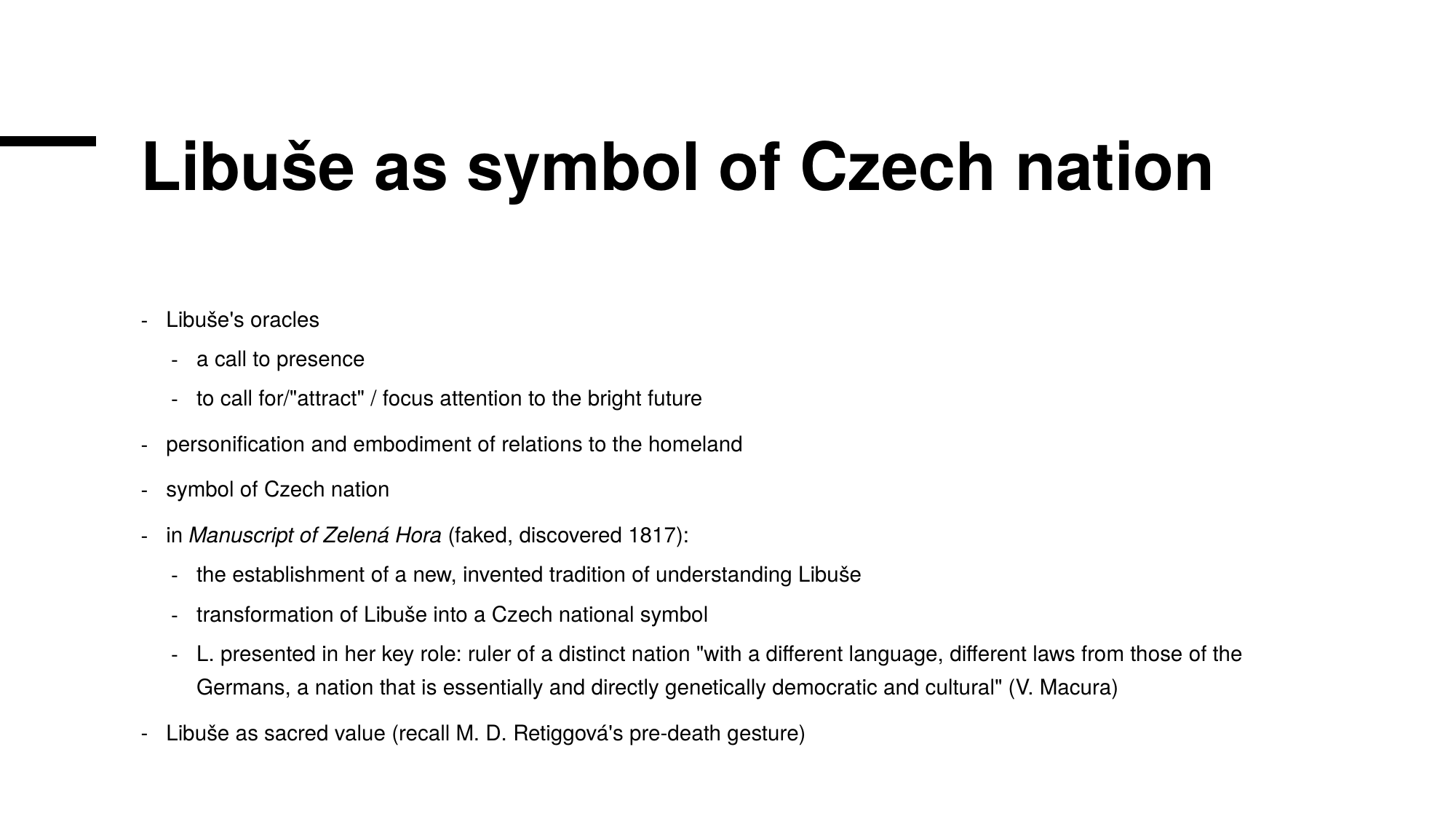

# Libuše as symbol of Czech nation
Libuše's oracles
a call to presence
to call for/"attract" / focus attention to the bright future
personification and embodiment of relations to the homeland
symbol of Czech nation
in Manuscript of Zelená Hora (faked, discovered 1817):
the establishment of a new, invented tradition of understanding Libuše
transformation of Libuše into a Czech national symbol
L. presented in her key role: ruler of a distinct nation "with a different language, different laws from those of the Germans, a nation that is essentially and directly genetically democratic and cultural" (V. Macura)
Libuše as sacred value (recall M. D. Retiggová's pre-death gesture)